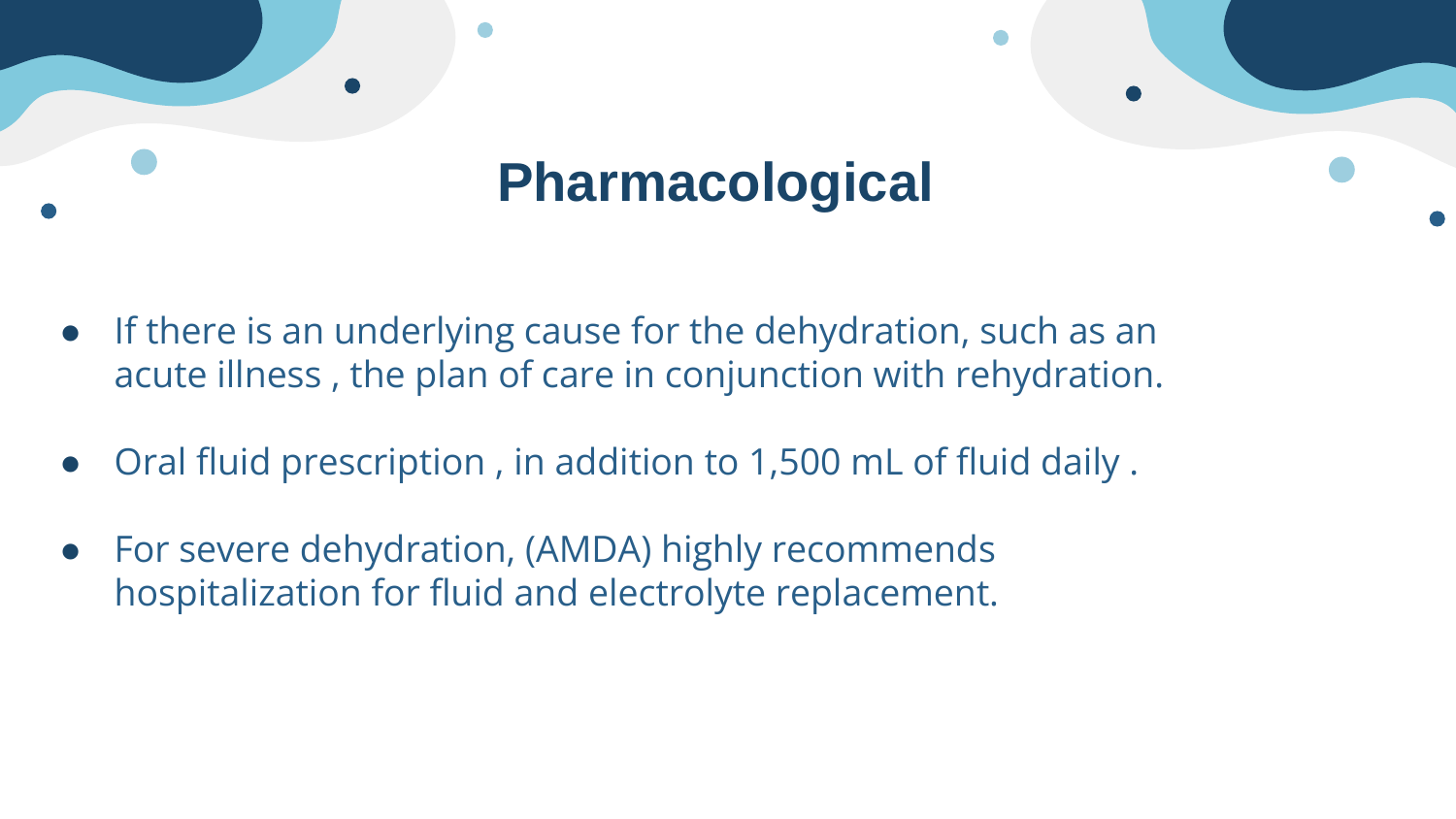

Pharmacological

If there is an underlying cause for the dehydration, such as an acute illness , the plan of care in conjunction with rehydration.

Oral fluid prescription , in addition to 1,500 mL of fluid daily .

For severe dehydration, (AMDA) highly recommends hospitalization for fluid and electrolyte replacement.